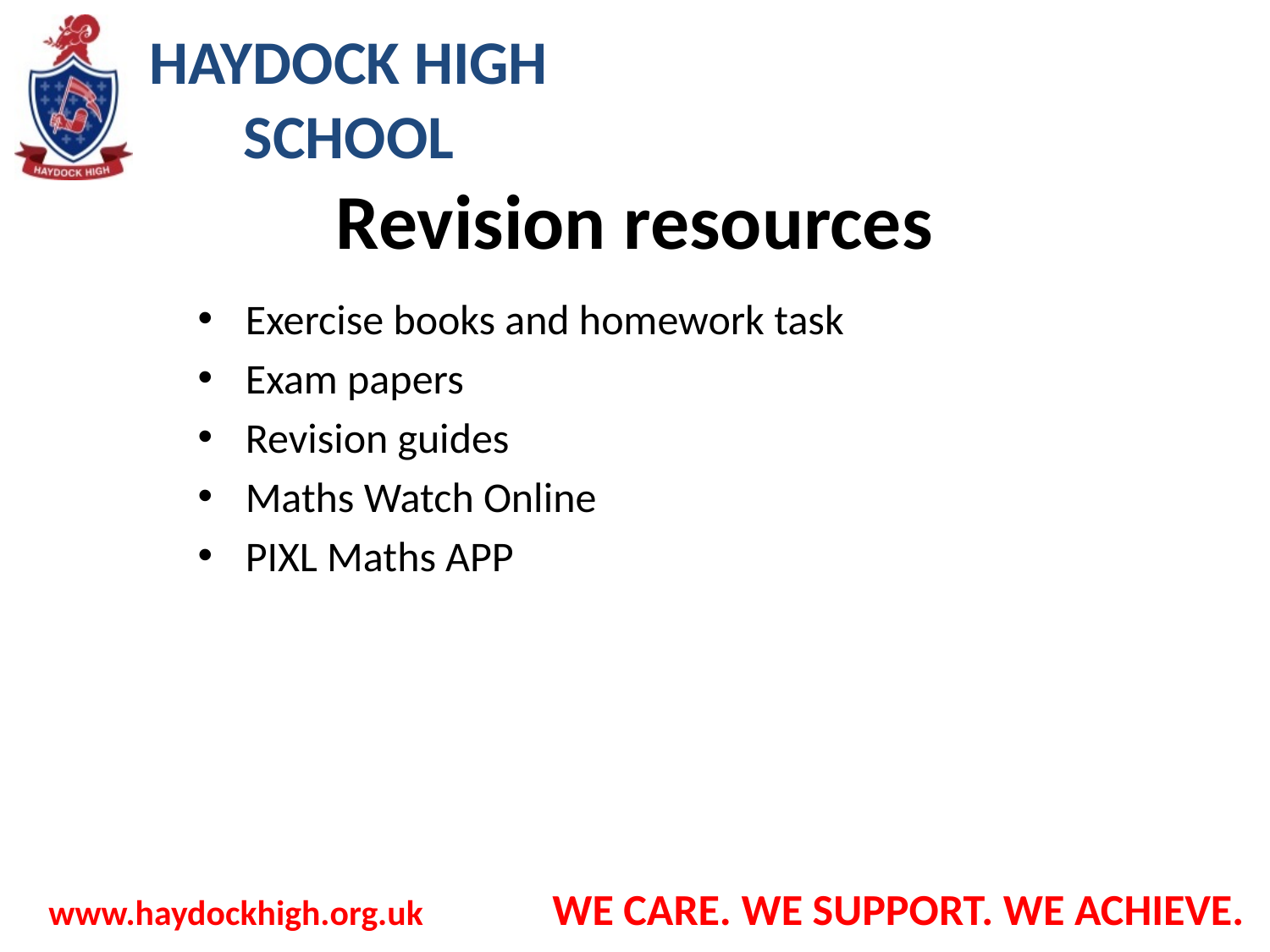

# Revision resources
Exercise books and homework task
Exam papers
Revision guides
Maths Watch Online
PIXL Maths APP